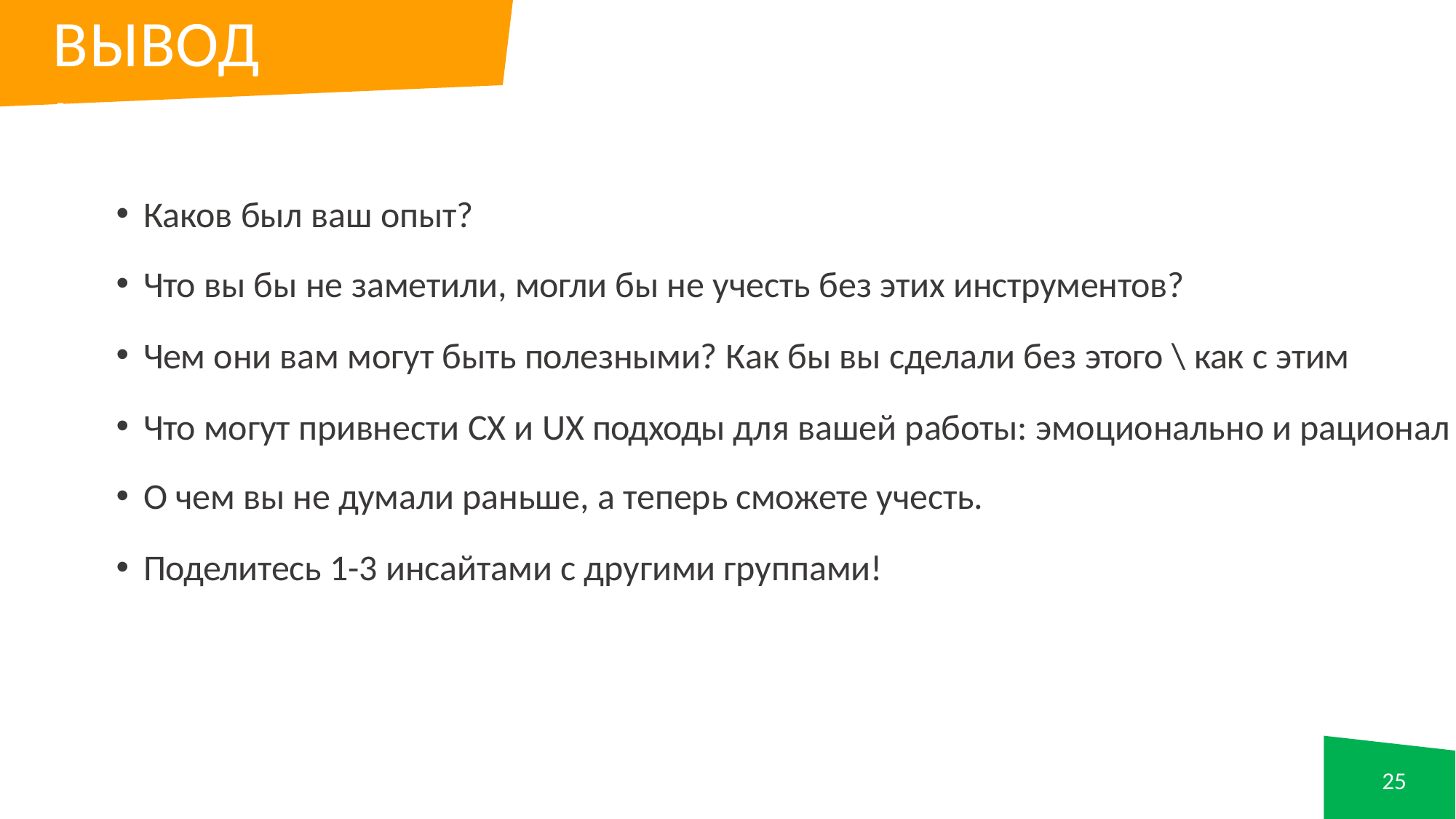

# ВЫВОДЫ
Каков был ваш опыт?
Что вы бы не заметили, могли бы не учесть без этих инструментов?
Чем они вам могут быть полезными? Как бы вы сделали без этого \ как с этим
Что могут привнести CX и UX подходы для вашей работы: эмоционально и рационал
О чем вы не думали раньше, а теперь сможете учесть.
Поделитесь 1-3 инсайтами с другими группами!

25